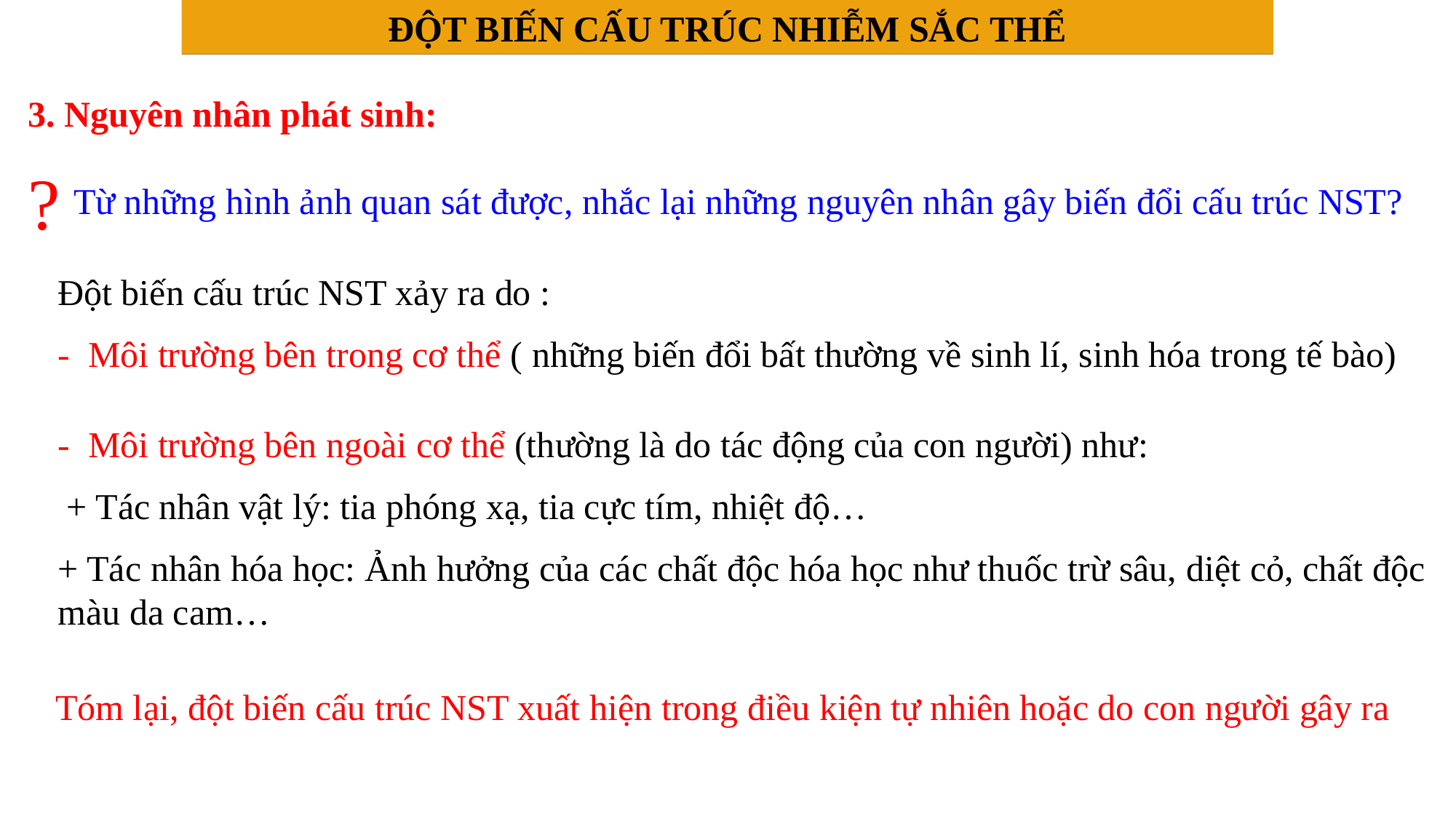

Tiết 23: Bài 22:    ĐỘT BIẾN CẤU TRÚC NHIỄM SẮC THỂ
ĐỘT BIẾN CẤU TRÚC NHIỄM SẮC THỂ
3. Nguyên nhân phát sinh:
?
     Từ những hình ảnh quan sát được, nhắc lại những nguyên nhân gây biến đổi cấu trúc NST?
Đột biến cấu trúc NST xảy ra do :
-  Môi trường bên trong cơ thể ( những biến đổi bất thường về sinh lí, sinh hóa trong tế bào)
-  Môi trường bên ngoài cơ thể (thường là do tác động của con người) như:
 + Tác nhân vật lý: tia phóng xạ, tia cực tím, nhiệt độ…
+ Tác nhân hóa học: Ảnh hưởng của các chất độc hóa học như thuốc trừ sâu, diệt cỏ, chất độc màu da cam…
Tóm lại, đột biến cấu trúc NST xuất hiện trong điều kiện tự nhiên hoặc do con người gây ra